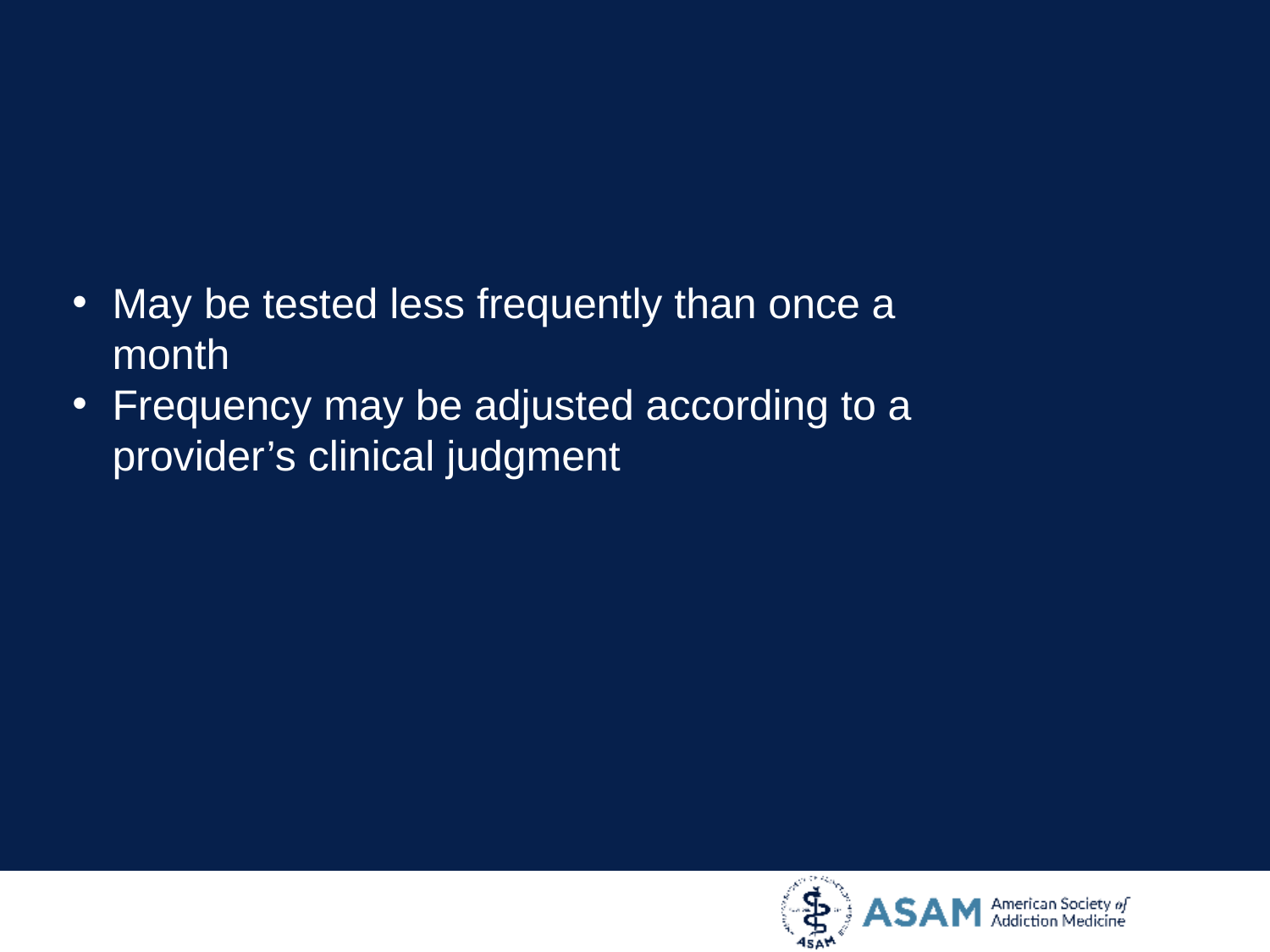

May be tested less frequently than once a month
Frequency may be adjusted according to a provider’s clinical judgment